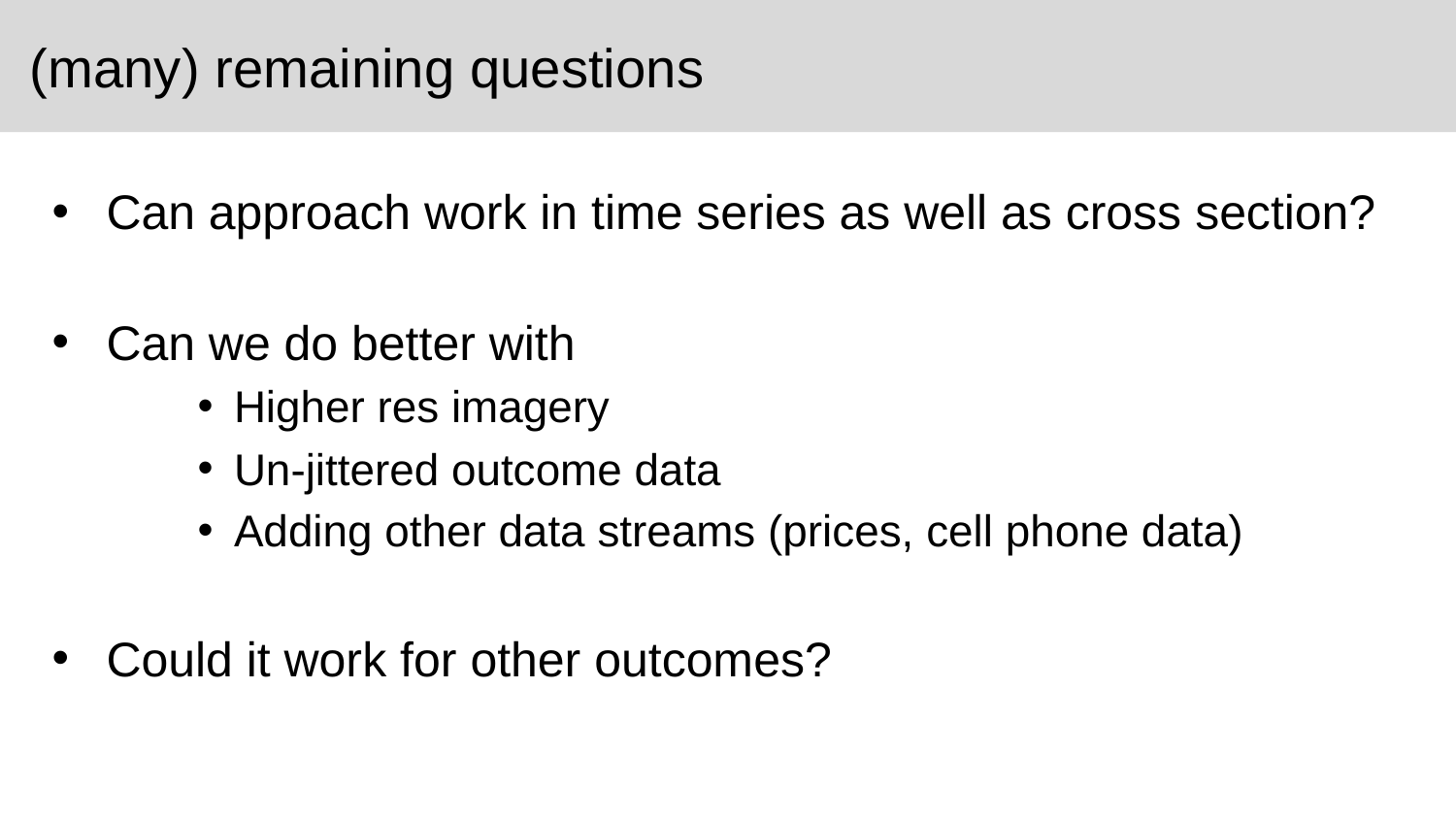

# (many) remaining questions
Can approach work in time series as well as cross section?

Can we do better with
Higher res imagery
Un-jittered outcome data
Adding other data streams (prices, cell phone data)

Could it work for other outcomes?